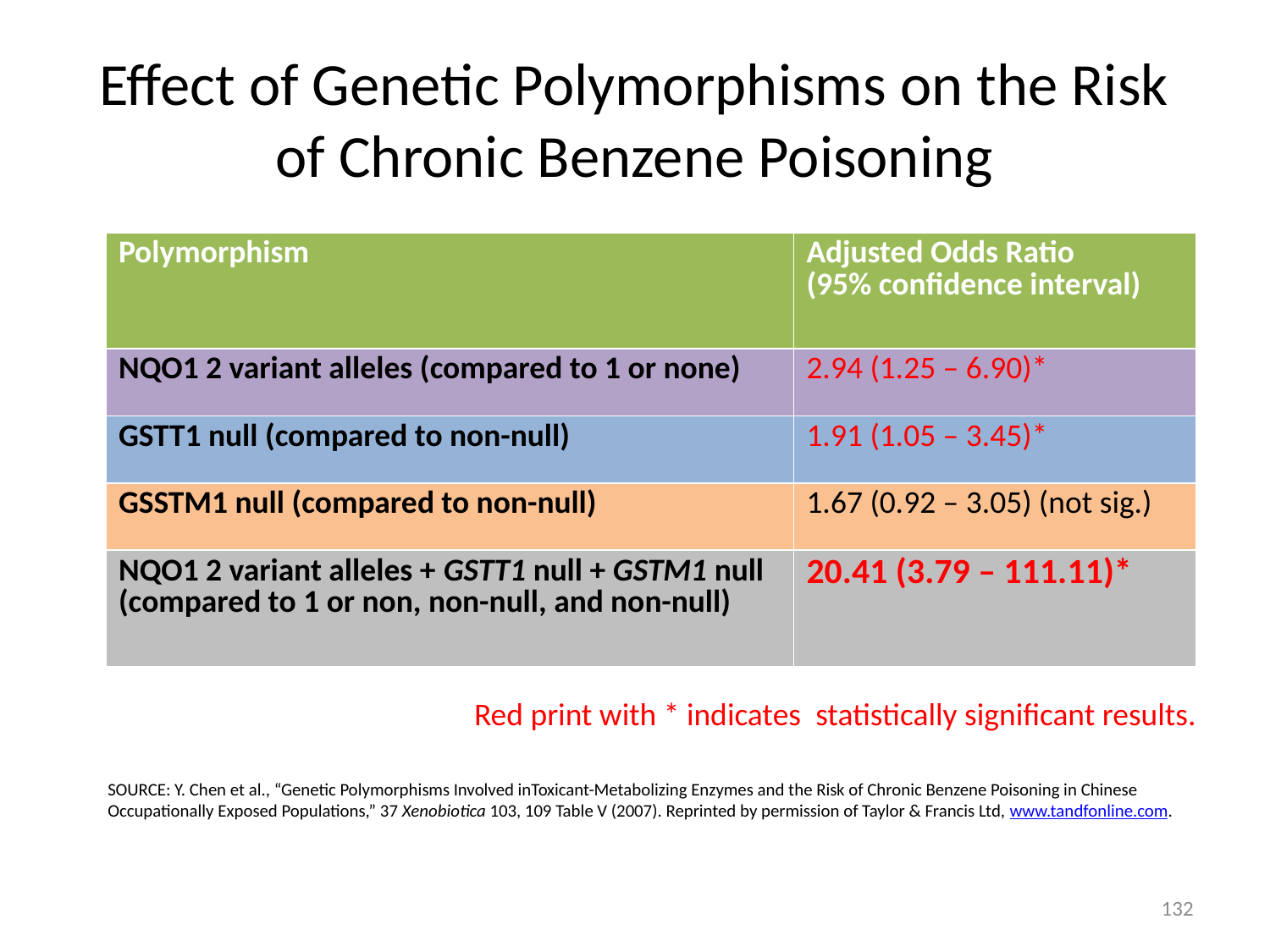

# Effect of Genetic Polymorphisms on the Risk of Chronic Benzene Poisoning
| Polymorphism | Adjusted Odds Ratio (95% confidence interval) |
| --- | --- |
| NQO1 2 variant alleles (compared to 1 or none) | 2.94 (1.25 – 6.90)\* |
| GSTT1 null (compared to non-null) | 1.91 (1.05 – 3.45)\* |
| GSSTM1 null (compared to non-null) | 1.67 (0.92 – 3.05) (not sig.) |
| NQO1 2 variant alleles + GSTT1 null + GSTM1 null (compared to 1 or non, non-null, and non-null) | 20.41 (3.79 – 111.11)\* |
Red print with * indicates  statistically significant results.
SOURCE: Y. Chen et al., “Genetic Polymorphisms Involved inToxicant-Metabolizing Enzymes and the Risk of Chronic Benzene Poisoning in Chinese Occupationally Exposed Populations,” 37 Xenobiotica 103, 109 Table V (2007). Reprinted by permission of Taylor & Francis Ltd, www.tandfonline.com.

132